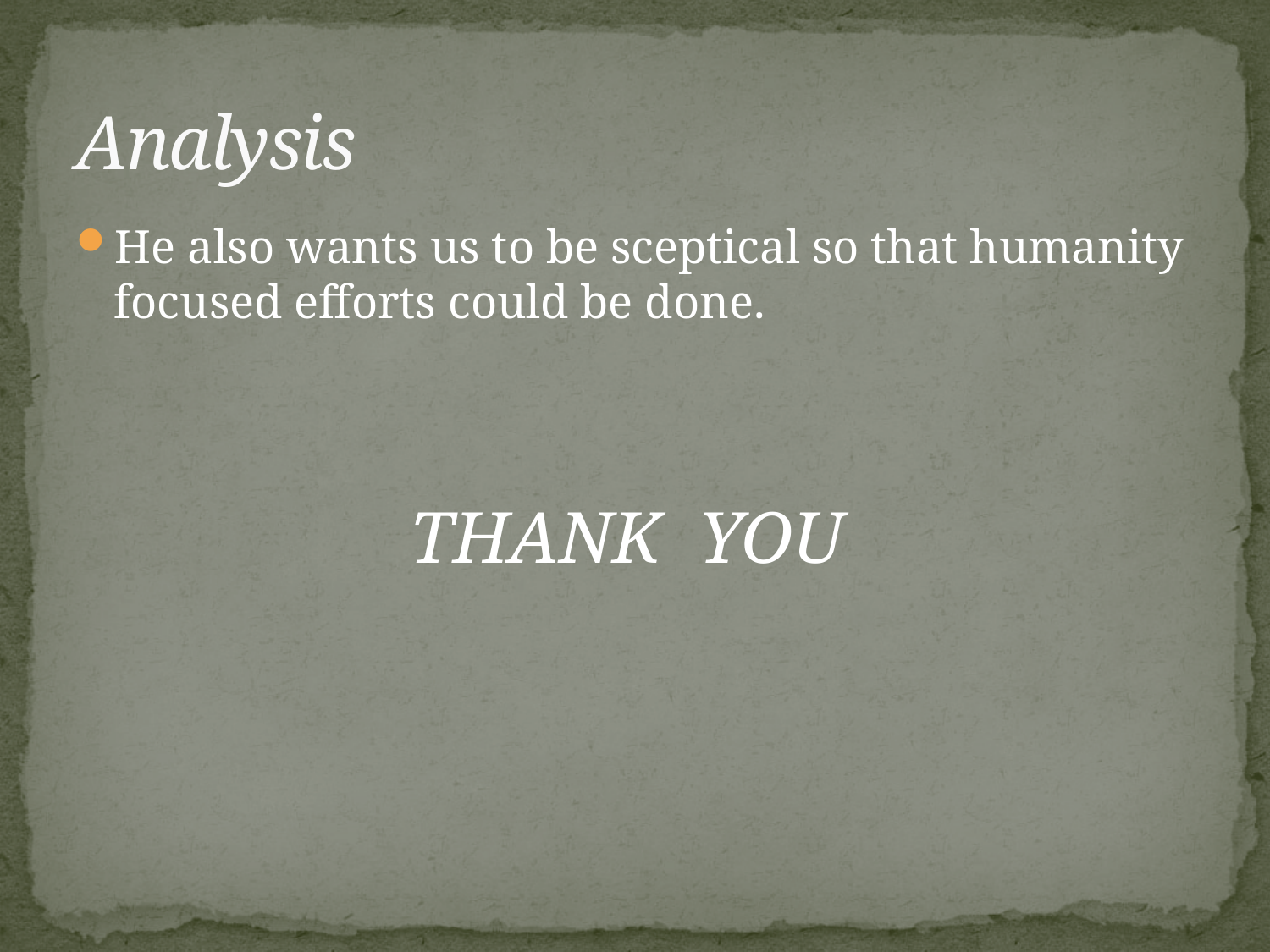

# Analysis
He also wants us to be sceptical so that humanity focused efforts could be done.
                         THANK  YOU